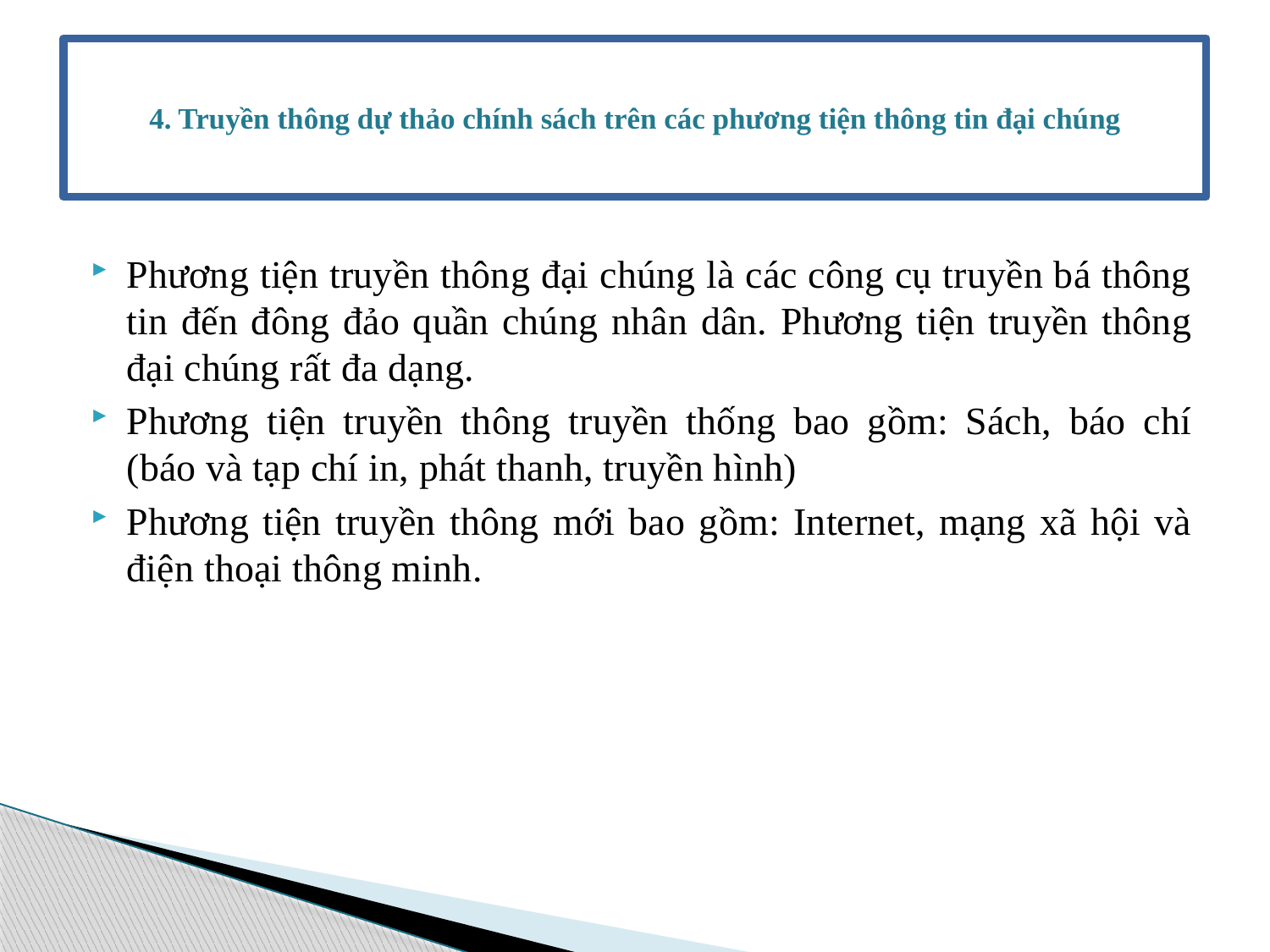

# 4. Truyền thông dự thảo chính sách trên các phương tiện thông tin đại chúng
Phương tiện truyền thông đại chúng là các công cụ truyền bá thông tin đến đông đảo quần chúng nhân dân. Phương tiện truyền thông đại chúng rất đa dạng.
Phương tiện truyền thông truyền thống bao gồm: Sách, báo chí (báo và tạp chí in, phát thanh, truyền hình)
Phương tiện truyền thông mới bao gồm: Internet, mạng xã hội và điện thoại thông minh.